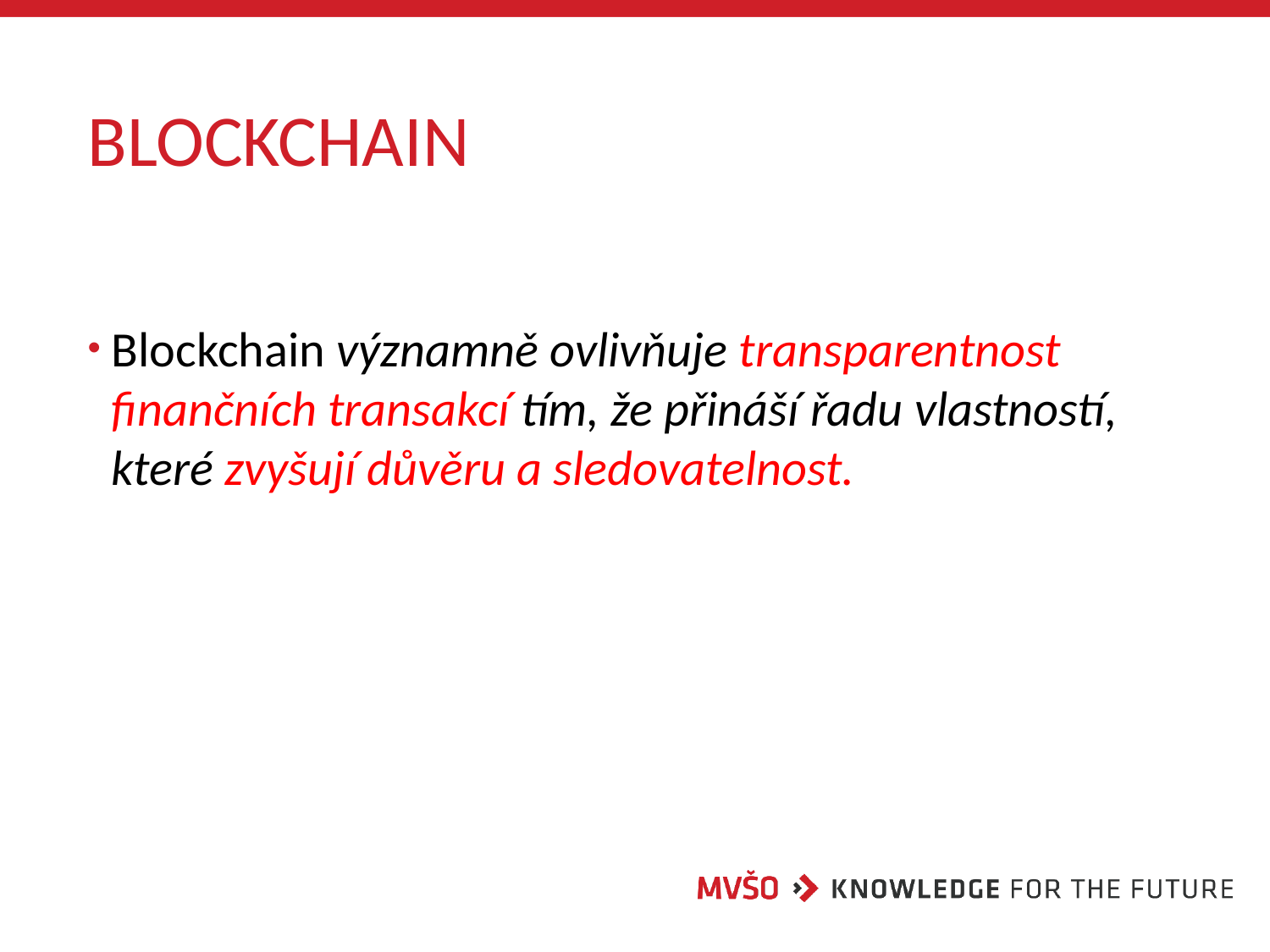

# BLOCKCHAIN

Blockchain významně ovlivňuje transparentnost finančních transakcí tím, že přináší řadu vlastností, které zvyšují důvěru a sledovatelnost.

17